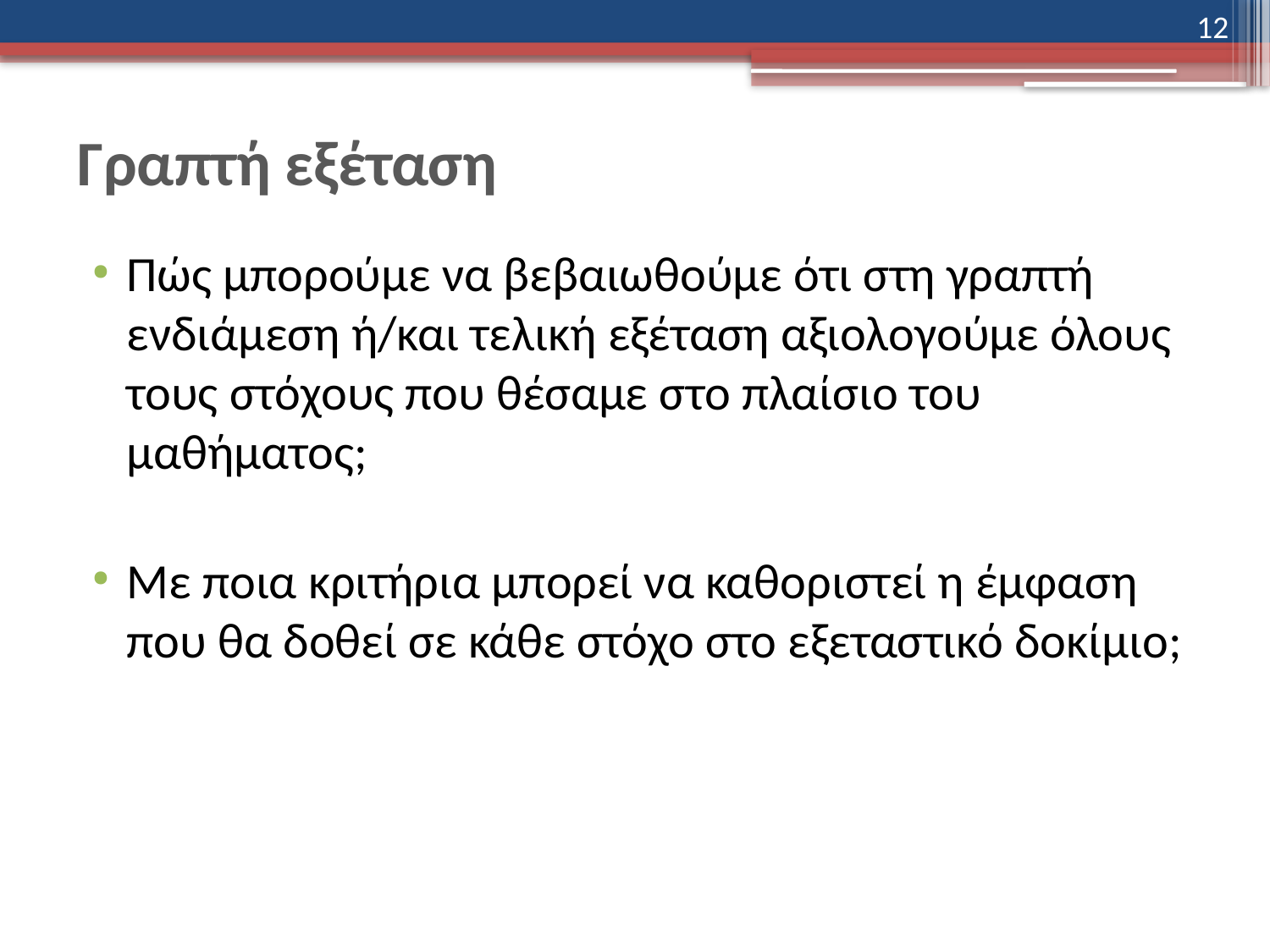

12
# Γραπτή εξέταση
Πώς μπορούμε να βεβαιωθούμε ότι στη γραπτή ενδιάμεση ή/και τελική εξέταση αξιολογούμε όλους τους στόχους που θέσαμε στο πλαίσιο του μαθήματος;

Με ποια κριτήρια μπορεί να καθοριστεί η έμφαση που θα δοθεί σε κάθε στόχο στο εξεταστικό δοκίμιο;